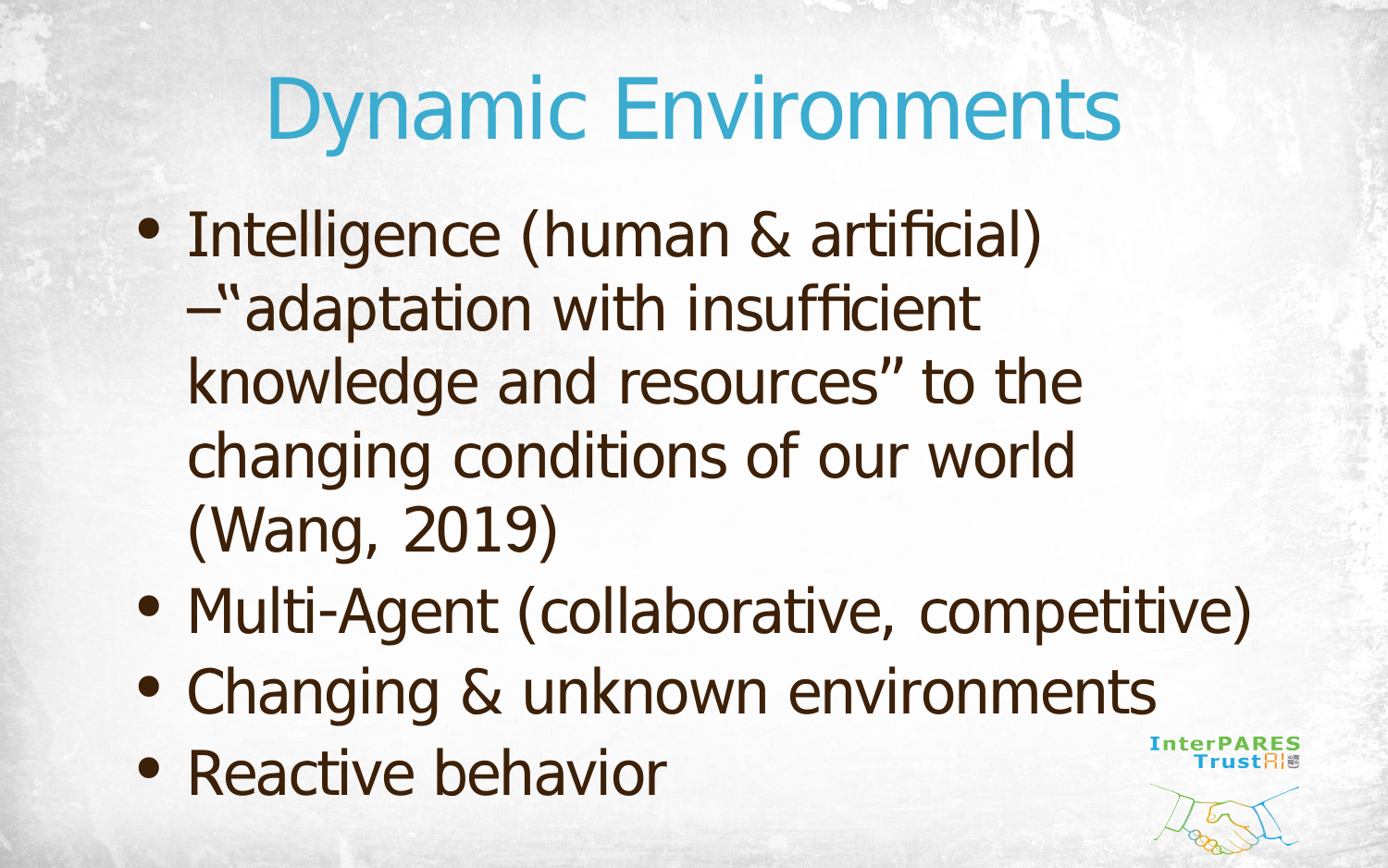

# Dynamic Environments
Intelligence (human & artificial) –“adaptation with insufficient knowledge and resources” to the changing conditions of our world (Wang, 2019)
Multi-Agent (collaborative, competitive)
Changing & unknown environments
Reactive behavior